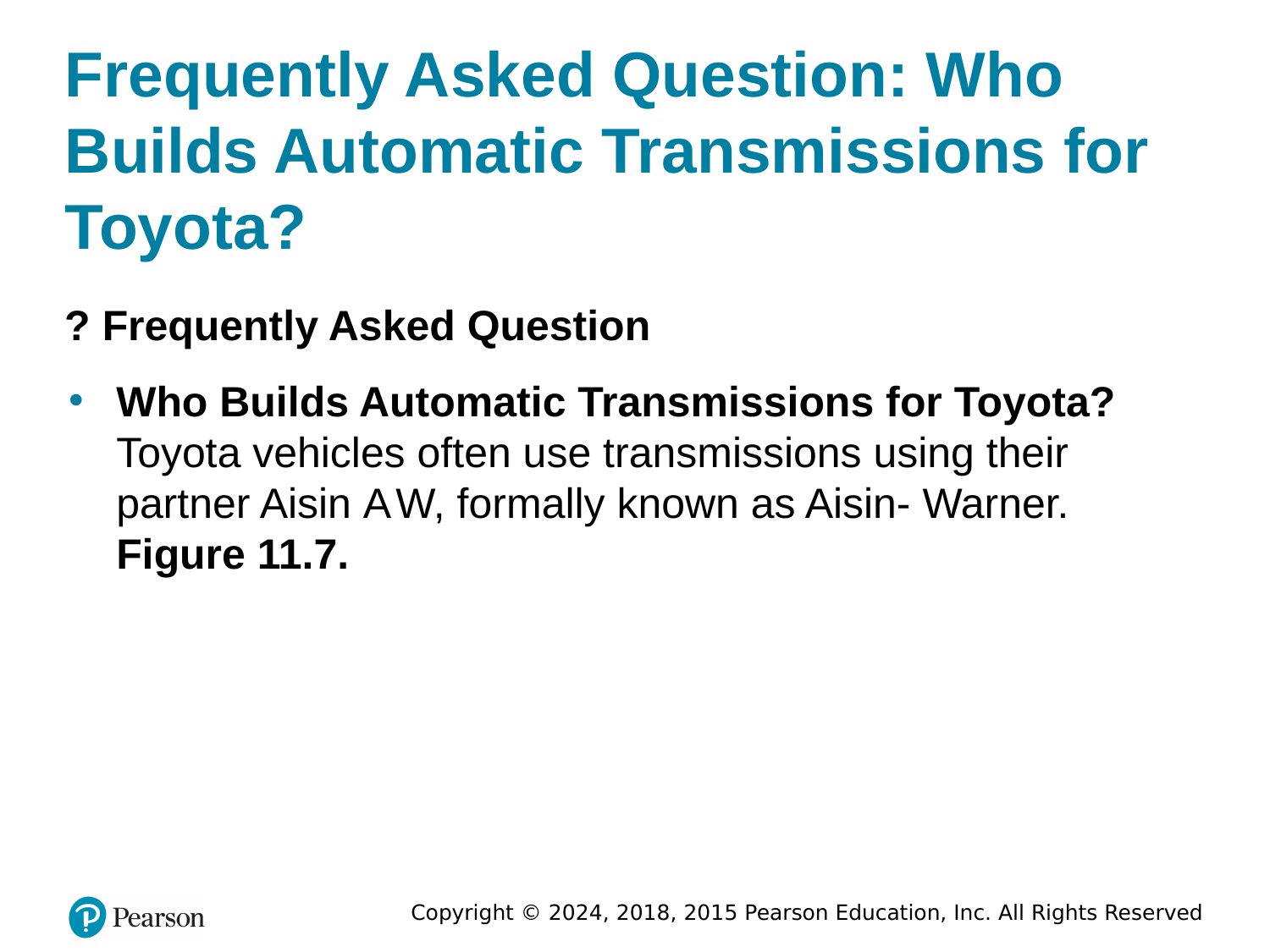

# Frequently Asked Question: Who Builds Automatic Transmissions for Toyota?
? Frequently Asked Question
Who Builds Automatic Transmissions for Toyota? Toyota vehicles often use transmissions using their partner Aisin A W, formally known as Aisin- Warner. Figure 11.7.